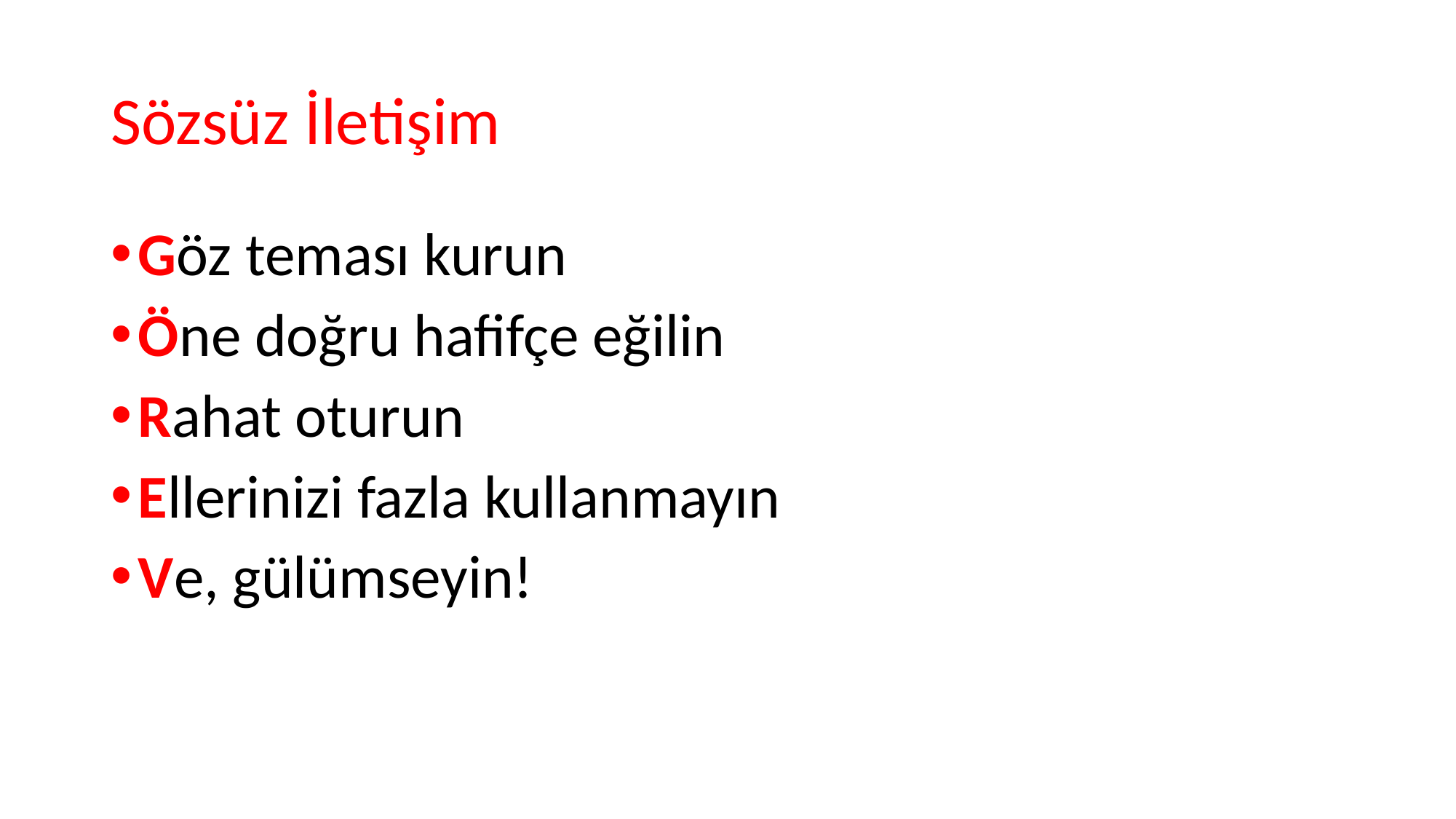

# Sözsüz İletişim
Göz teması kurun
Öne doğru hafifçe eğilin
Rahat oturun
Ellerinizi fazla kullanmayın
Ve, gülümseyin!